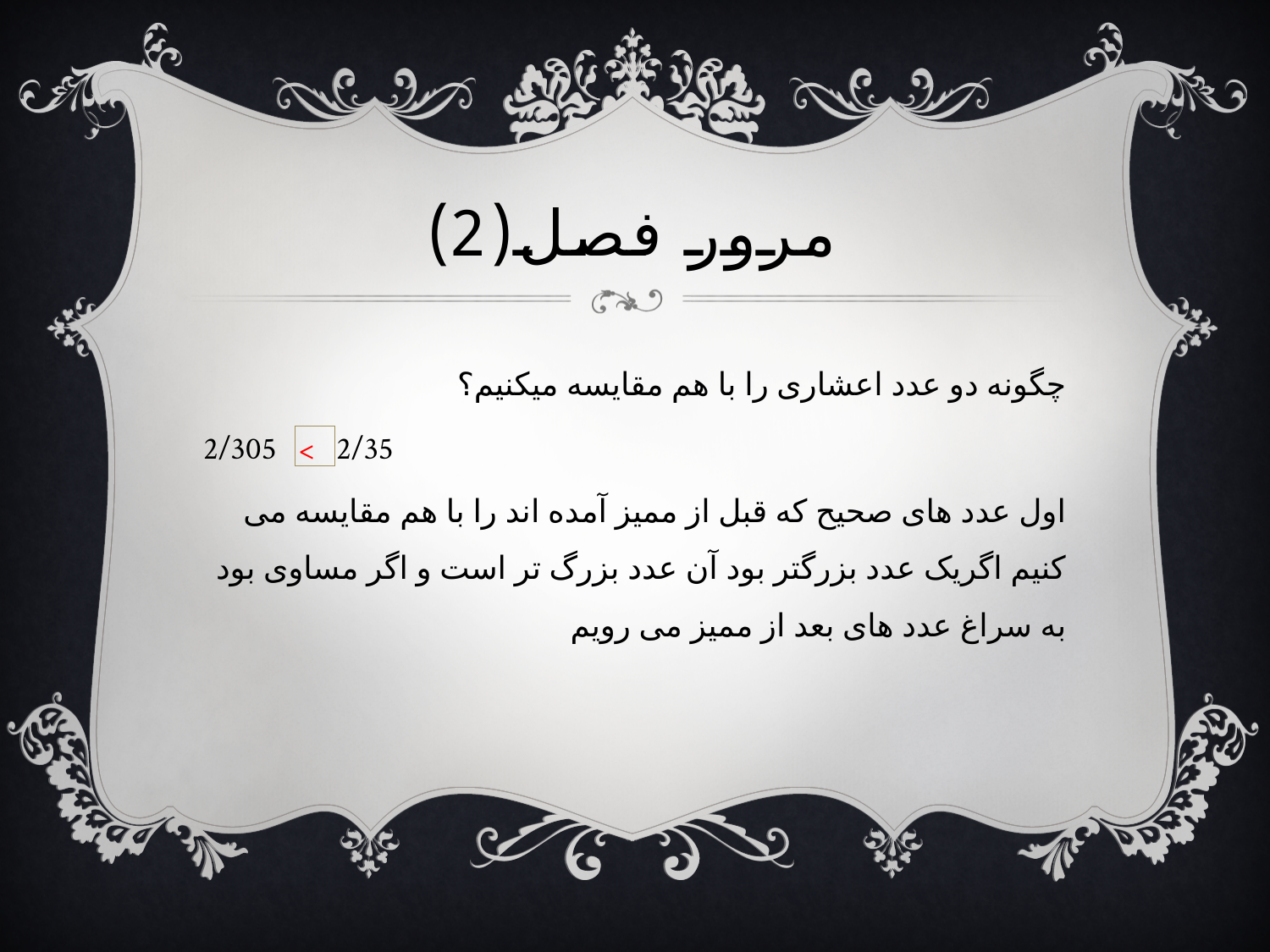

# مرور فصل(2)
چگونه دو عدد اعشاری را با هم مقایسه میکنیم؟
2/305   <   2/35
اول عدد های صحیح که قبل از ممیز آمده اند را با هم مقایسه می کنیم اگریک عدد بزرگتر بود آن عدد بزرگ تر است و اگر مساوی بود به سراغ عدد های بعد از ممیز می رویم